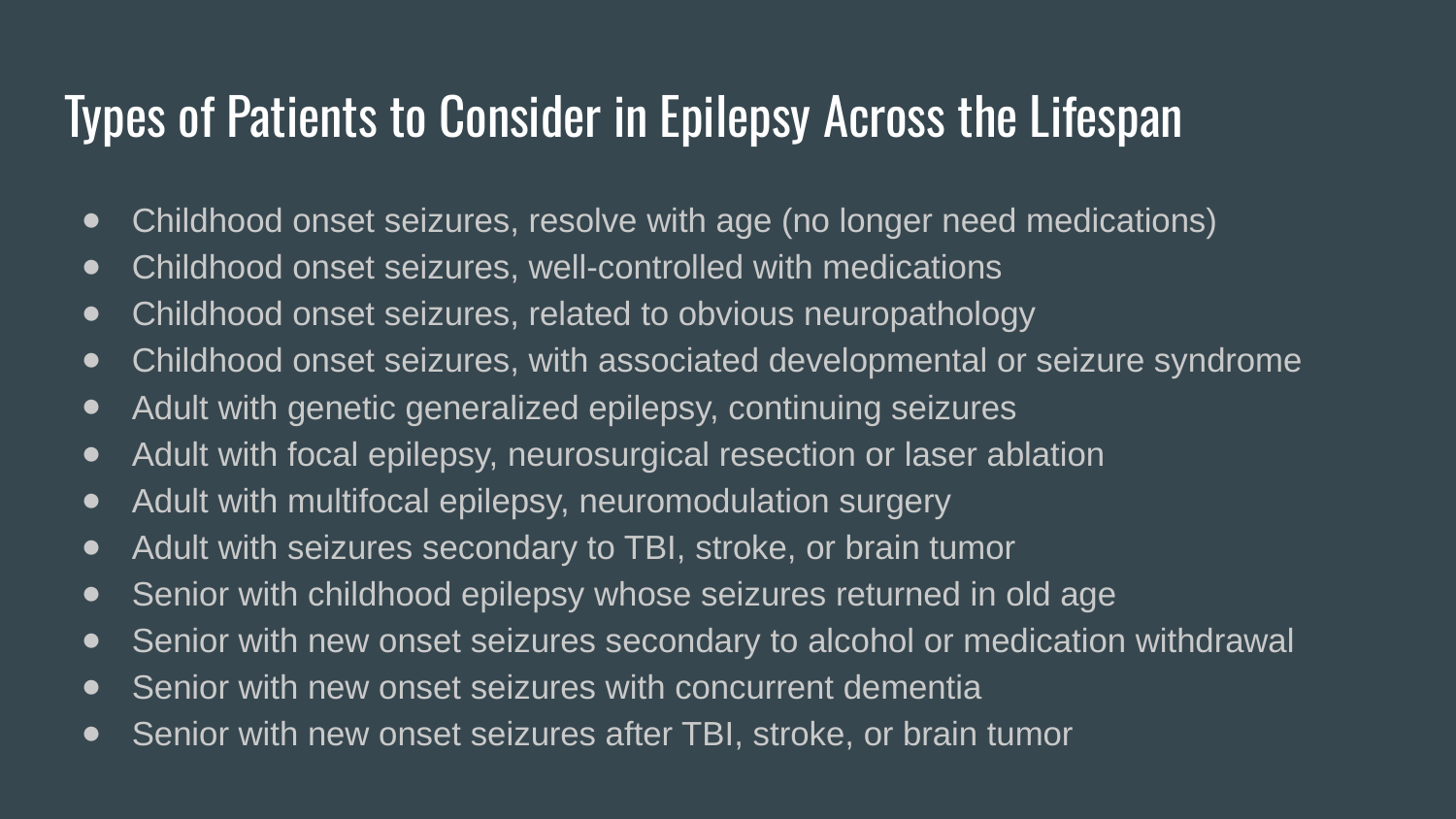

# Types of Patients to Consider in Epilepsy Across the Lifespan
Childhood onset seizures, resolve with age (no longer need medications)
Childhood onset seizures, well-controlled with medications
Childhood onset seizures, related to obvious neuropathology
Childhood onset seizures, with associated developmental or seizure syndrome
Adult with genetic generalized epilepsy, continuing seizures
Adult with focal epilepsy, neurosurgical resection or laser ablation
Adult with multifocal epilepsy, neuromodulation surgery
Adult with seizures secondary to TBI, stroke, or brain tumor
Senior with childhood epilepsy whose seizures returned in old age
Senior with new onset seizures secondary to alcohol or medication withdrawal
Senior with new onset seizures with concurrent dementia
Senior with new onset seizures after TBI, stroke, or brain tumor